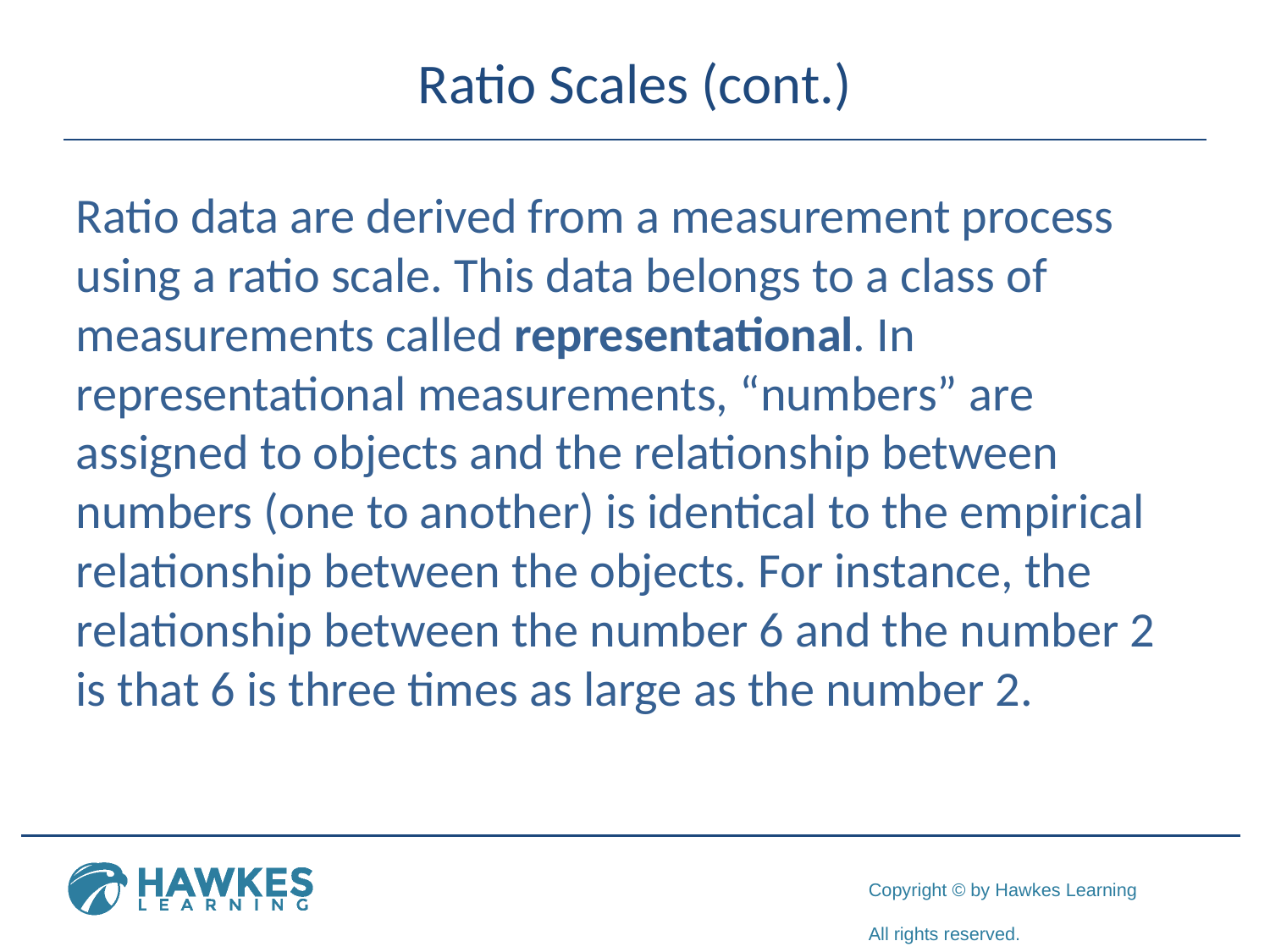

# Ratio Scales (cont.)
Ratio data are derived from a measurement process using a ratio scale. This data belongs to a class of measurements called representational. In representational measurements, “numbers” are assigned to objects and the relationship between numbers (one to another) is identical to the empirical relationship between the objects. For instance, the relationship between the number 6 and the number 2 is that 6 is three times as large as the number 2.